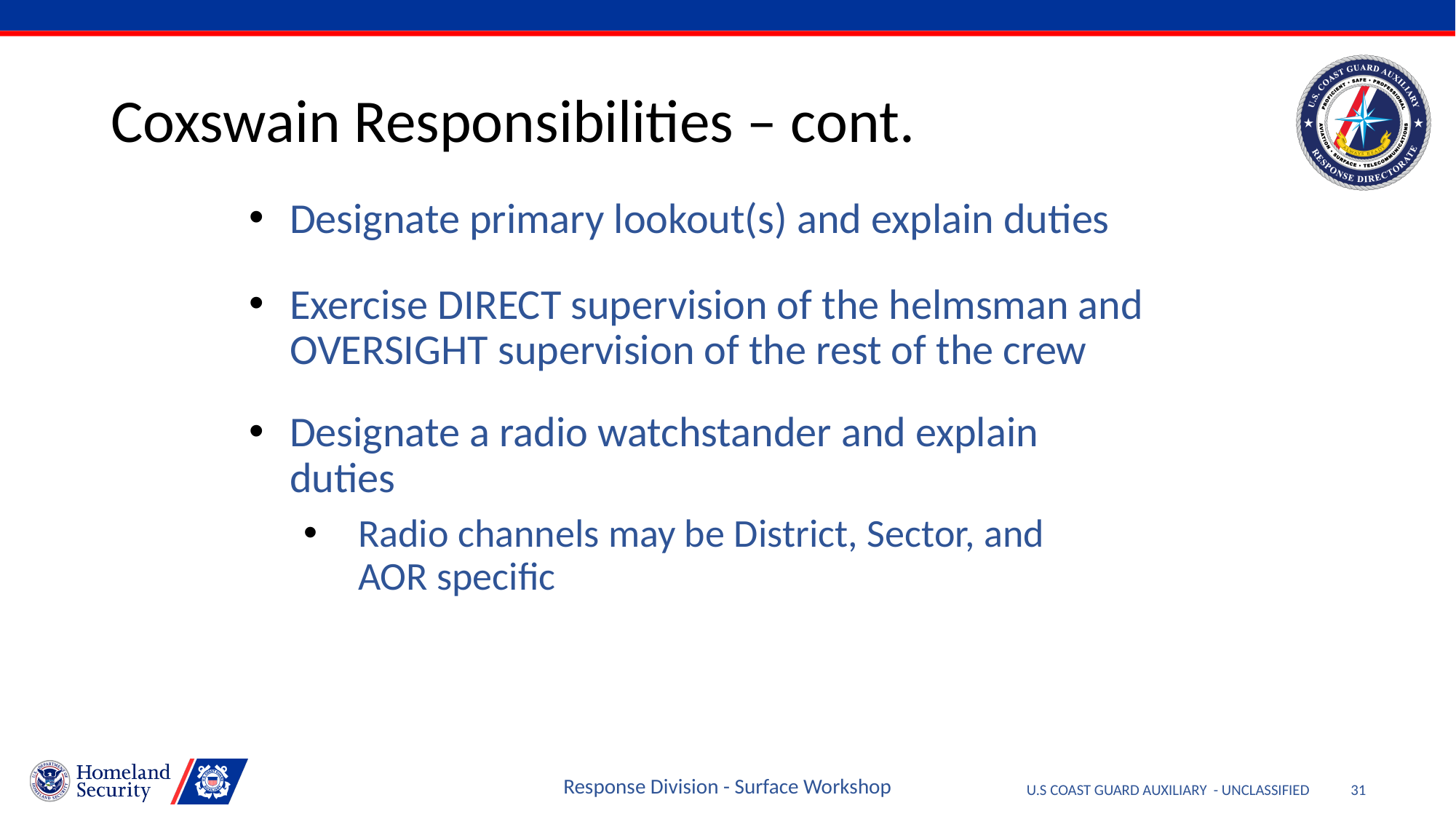

# Coxswain Responsibilities – cont.
Designate primary lookout(s) and explain duties

Exercise DIRECT supervision of the helmsman and OVERSIGHT supervision of the rest of the crew

Designate a radio watchstander and explain duties
Radio channels may be District, Sector, and AOR specific
Response Division - Surface Workshop
31